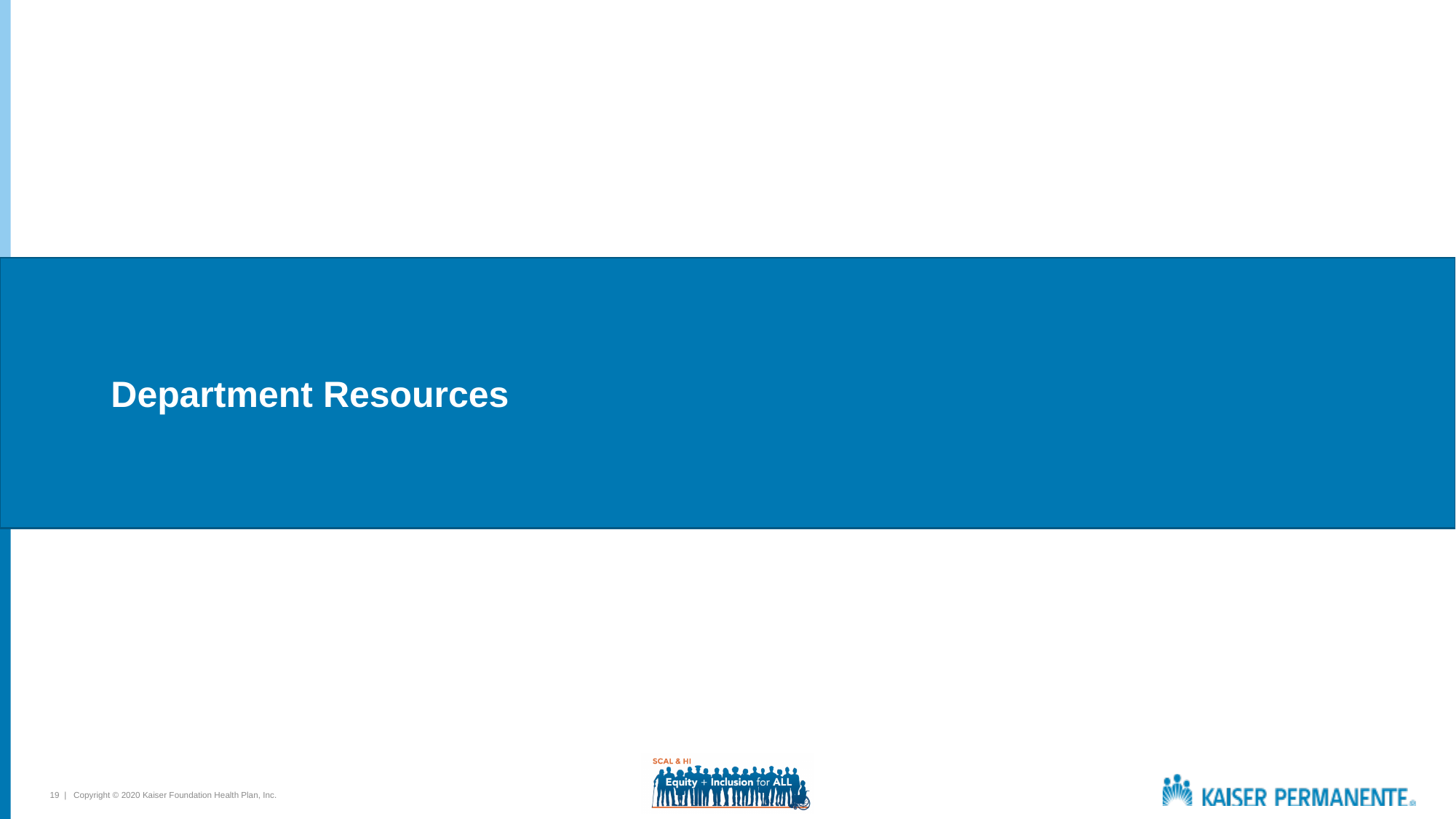

# Department Resources
19  |   Copyright © 2020 Kaiser Foundation Health Plan, Inc.